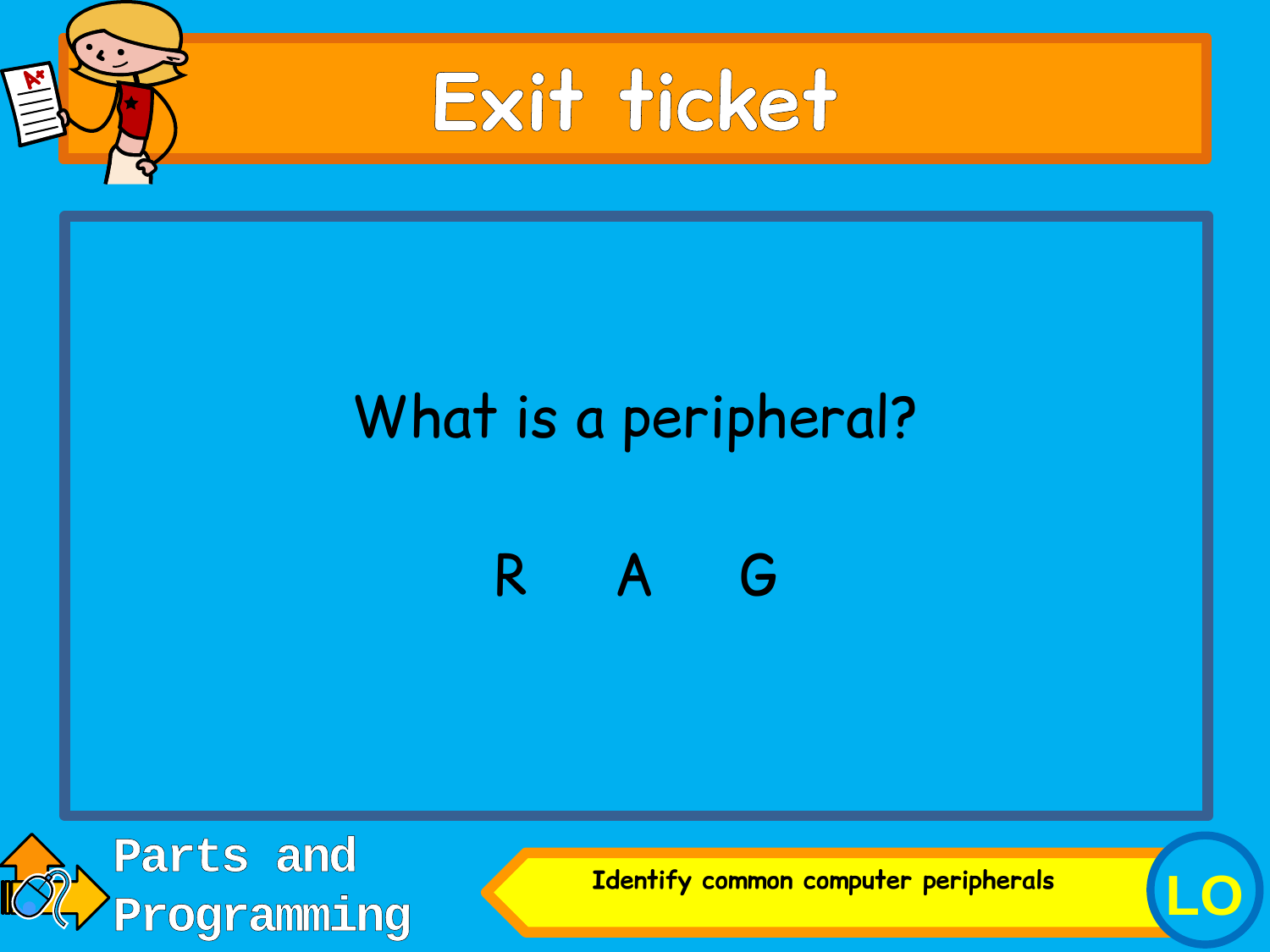

# Exit ticket

What is a peripheral?

R     A     G

Identify common computer peripherals